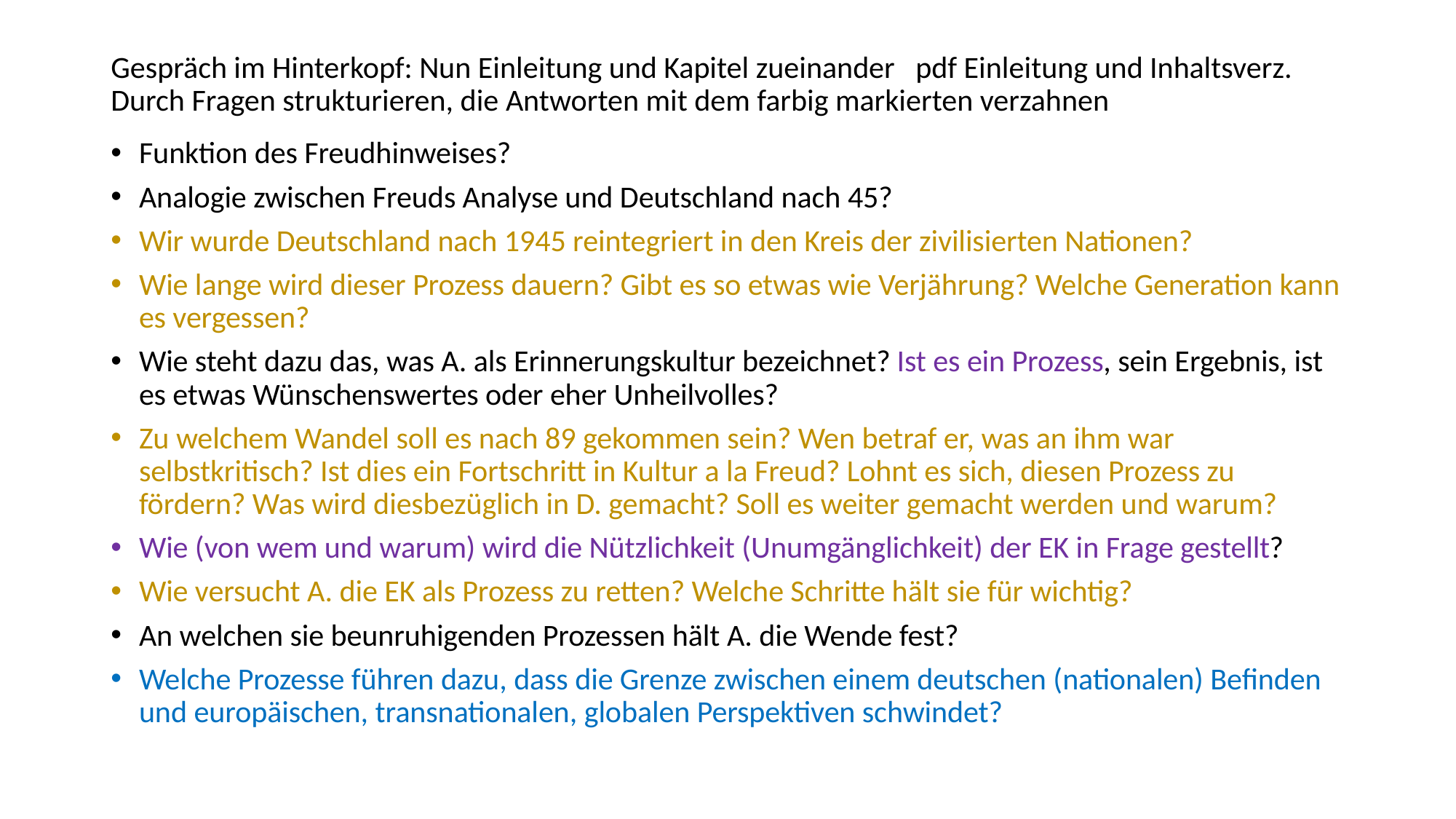

# Gespräch im Hinterkopf: Nun Einleitung und Kapitel zueinander   pdf Einleitung und Inhaltsverz.  Durch Fragen strukturieren, die Antworten mit dem farbig markierten verzahnen
Funktion des Freudhinweises?
Analogie zwischen Freuds Analyse und Deutschland nach 45?
Wir wurde Deutschland nach 1945 reintegriert in den Kreis der zivilisierten Nationen?
Wie lange wird dieser Prozess dauern? Gibt es so etwas wie Verjährung? Welche Generation kann es vergessen?
Wie steht dazu das, was A. als Erinnerungskultur bezeichnet? Ist es ein Prozess, sein Ergebnis, ist es etwas Wünschenswertes oder eher Unheilvolles?
Zu welchem Wandel soll es nach 89 gekommen sein? Wen betraf er, was an ihm war selbstkritisch? Ist dies ein Fortschritt in Kultur a la Freud? Lohnt es sich, diesen Prozess zu fördern? Was wird diesbezüglich in D. gemacht? Soll es weiter gemacht werden und warum?
Wie (von wem und warum) wird die Nützlichkeit (Unumgänglichkeit) der EK in Frage gestellt?
Wie versucht A. die EK als Prozess zu retten? Welche Schritte hält sie für wichtig?
An welchen sie beunruhigenden Prozessen hält A. die Wende fest?
Welche Prozesse führen dazu, dass die Grenze zwischen einem deutschen (nationalen) Befinden und europäischen, transnationalen, globalen Perspektiven schwindet?